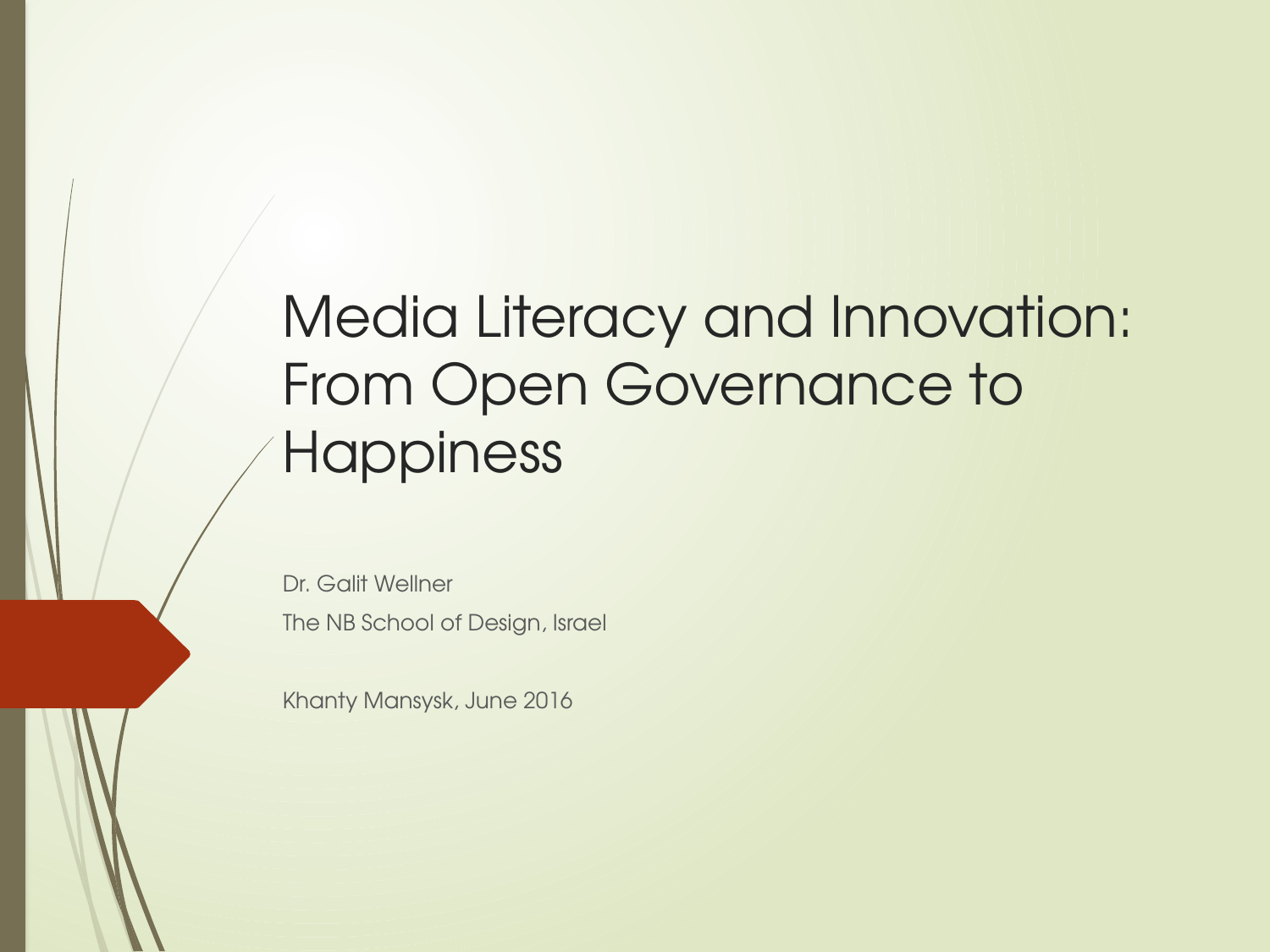

# Media Literacy and Innovation: From Open Governance to Happiness
Dr. Galit Wellner
The NB School of Design, Israel

Khanty Mansysk, June 2016